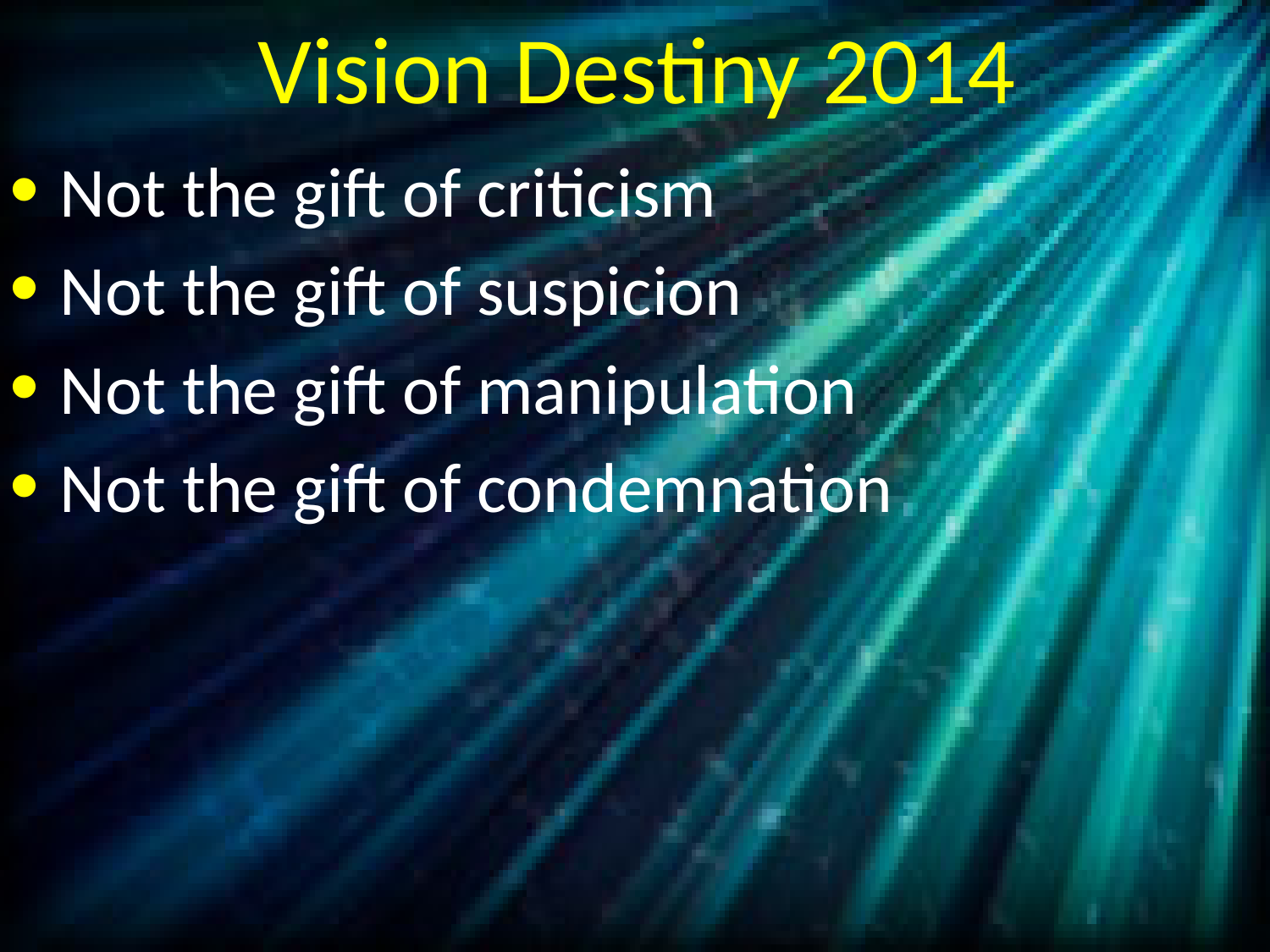

# Vision Destiny 2014
Not the gift of criticism
Not the gift of suspicion
Not the gift of manipulation
Not the gift of condemnation